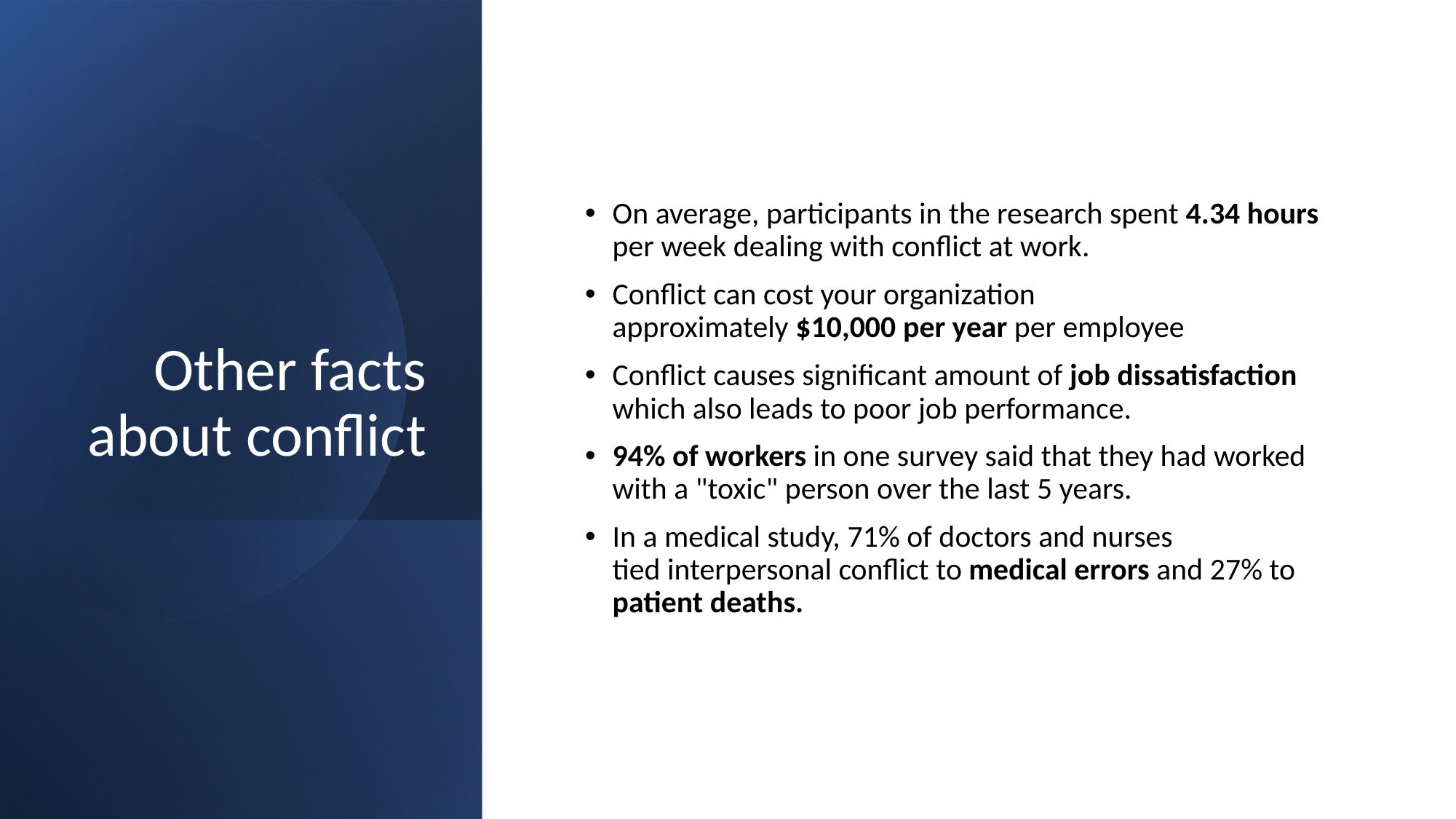

# Other facts about conflict
On average, participants in the research spent 4.34 hours per week dealing with conflict at work.
Conflict can cost your organization approximately $10,000 per year per employee
Conflict causes significant amount of job dissatisfaction which also leads to poor job performance.
94% of workers in one survey said that they had worked with a "toxic" person over the last 5 years.
In a medical study, 71% of doctors and nurses tied interpersonal conflict to medical errors and 27% to patient deaths.